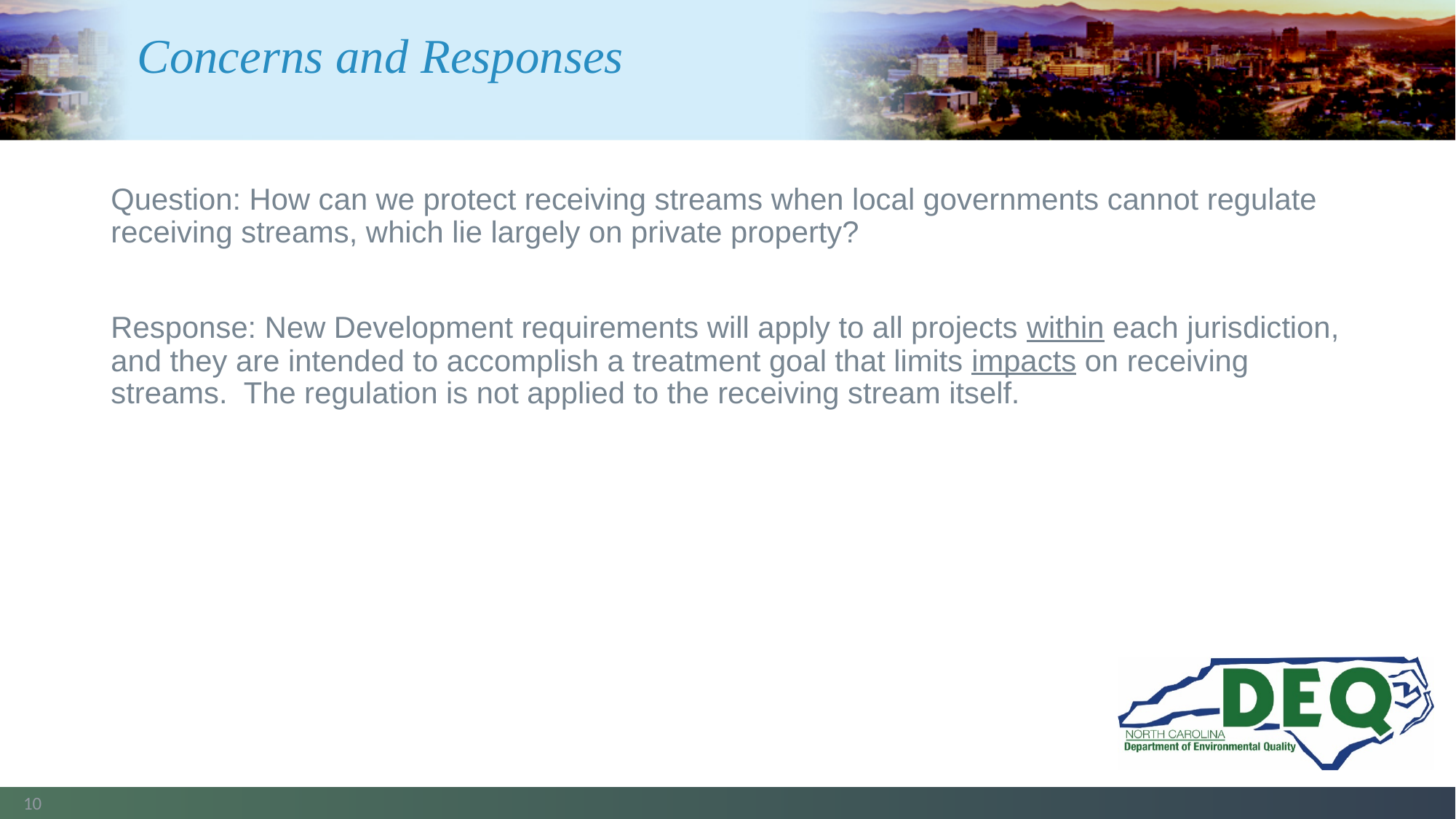

# Concerns and Responses

Question: How can we protect receiving streams when local governments cannot regulate receiving streams, which lie largely on private property?

Response: New Development requirements will apply to all projects within each jurisdiction, and they are intended to accomplish a treatment goal that limits impacts on receiving streams.  The regulation is not applied to the receiving stream itself.
10